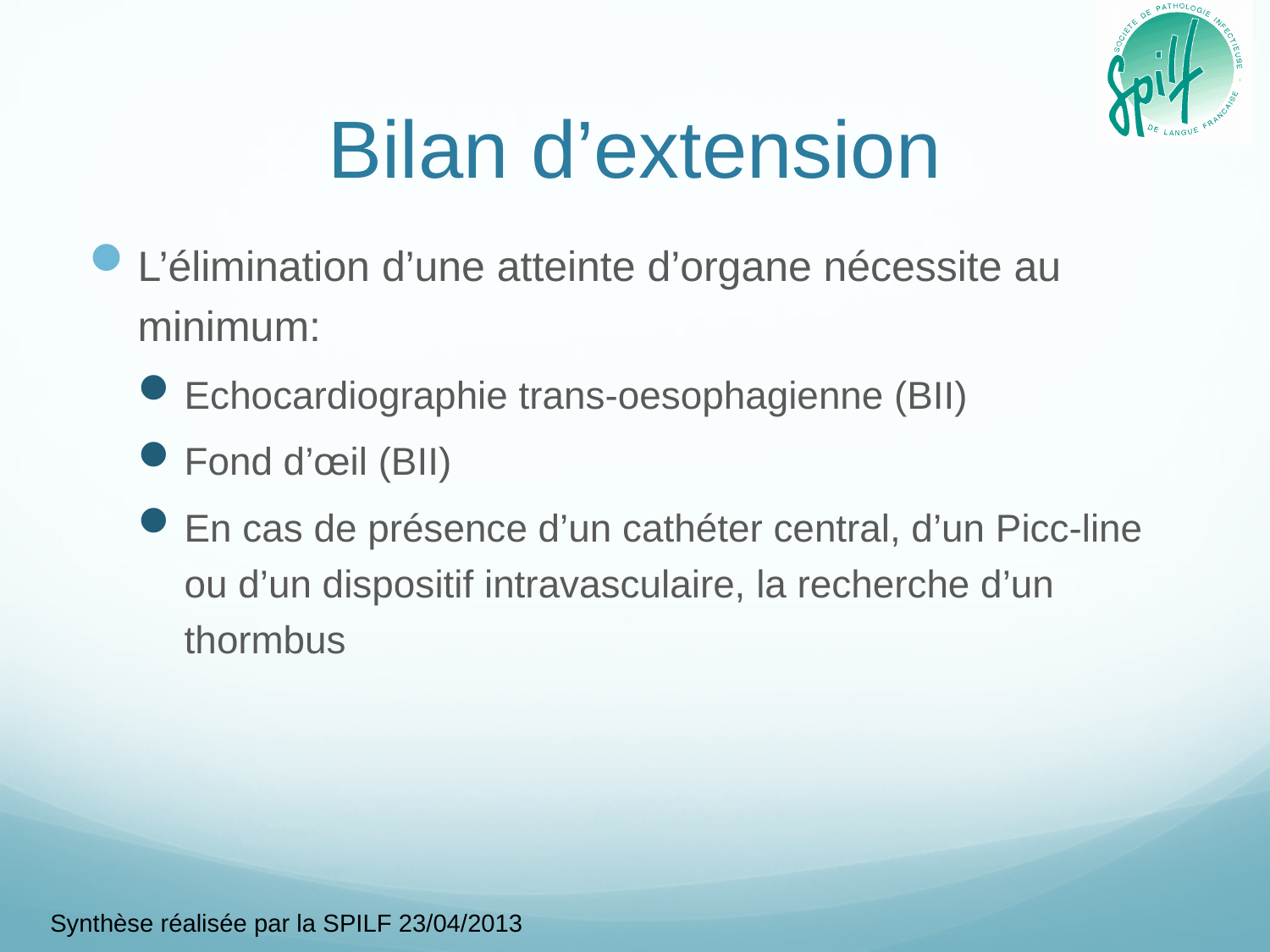

# Bilan d’extension
L’élimination d’une atteinte d’organe nécessite au minimum:
Echocardiographie trans-oesophagienne (BII)
Fond d’œil (BII)
En cas de présence d’un cathéter central, d’un Picc-line ou d’un dispositif intravasculaire, la recherche d’un thormbus
Synthèse réalisée par la SPILF 23/04/2013